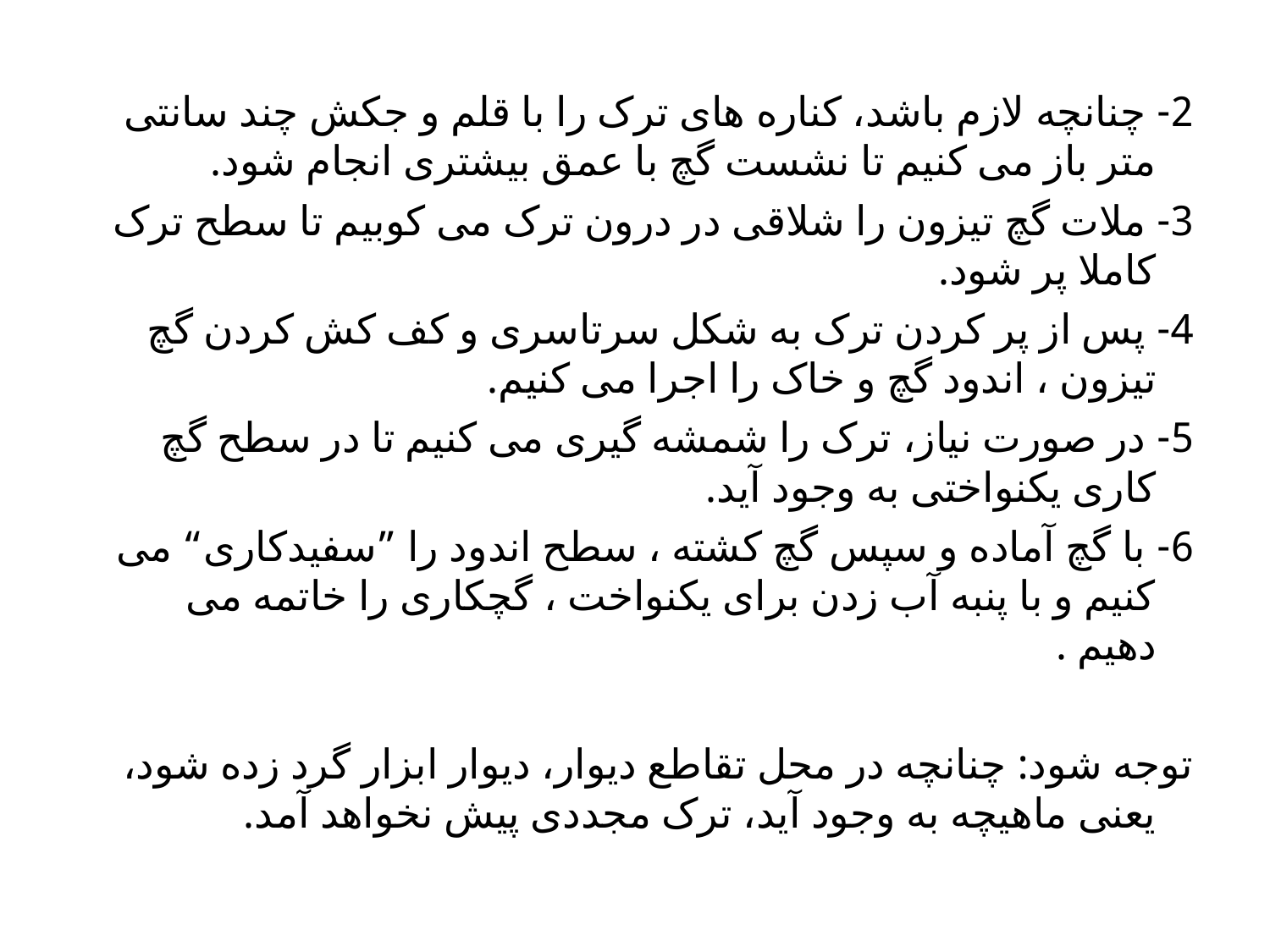

2- چنانچه لازم باشد، کناره های ترک را با قلم و جکش چند سانتی متر باز می کنیم تا نشست گچ با عمق بیشتری انجام شود.
3- ملات گچ تیزون را شلاقی در درون ترک می کوبیم تا سطح ترک کاملا پر شود.
4- پس از پر کردن ترک به شکل سرتاسری و کف کش کردن گچ تیزون ، اندود گچ و خاک را اجرا می کنیم.
5- در صورت نیاز، ترک را شمشه گیری می کنیم تا در سطح گچ کاری یکنواختی به وجود آید.
6- با گچ آماده و سپس گچ کشته ، سطح اندود را ”سفیدکاری“ می کنیم و با پنبه آب زدن برای یکنواخت ، گچکاری را خاتمه می دهیم .

توجه شود: چنانچه در محل تقاطع دیوار، دیوار ابزار گرد زده شود، یعنی ماهیچه به وجود آید، ترک مجددی پیش نخواهد آمد.